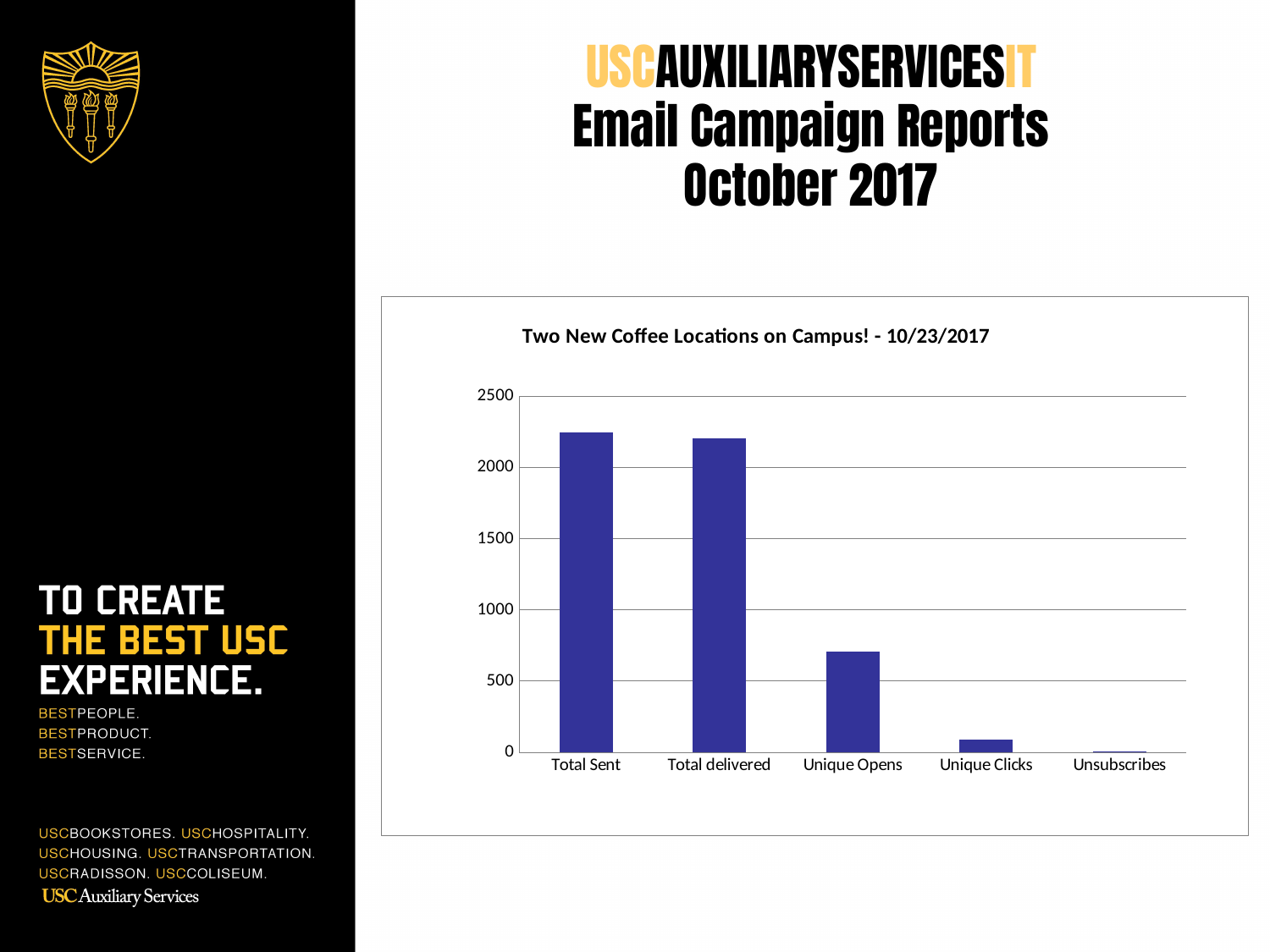

USCAUXILIARYSERVICESIT
Email Campaign Reports
October 2017

### Chart:

| Category | HSP List |
|---|---|
| Total Sent | 2247.0 |
| Total delivered | 2203.0 |
| Unique Opens | 705.0 |
| Unique Clicks | 89.0 |
| Unsubscribes | 4.0 |